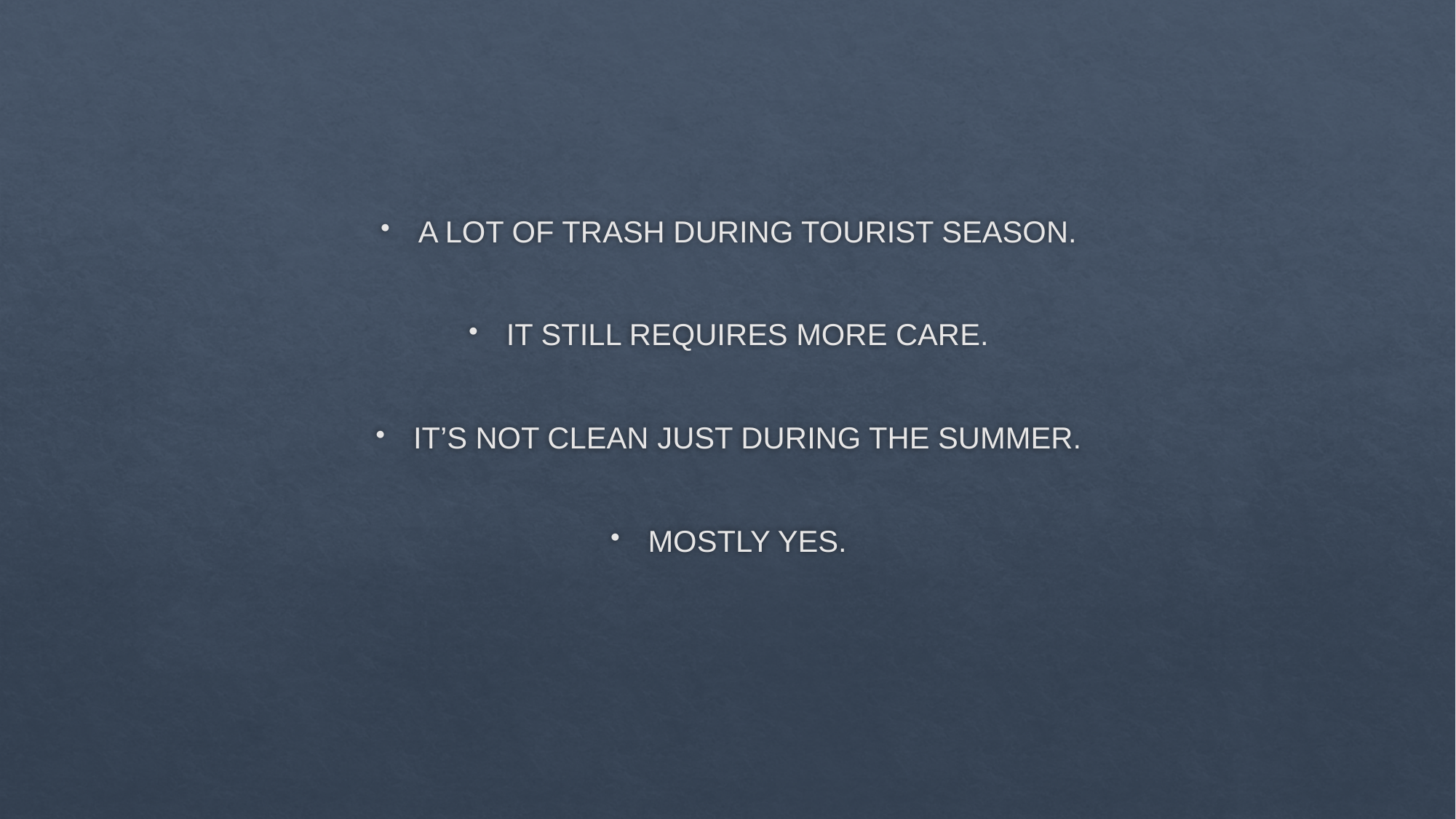

A LOT OF TRASH DURING TOURIST SEASON.

IT STILL REQUIRES MORE CARE.

IT’S NOT CLEAN JUST DURING THE SUMMER.

MOSTLY YES.